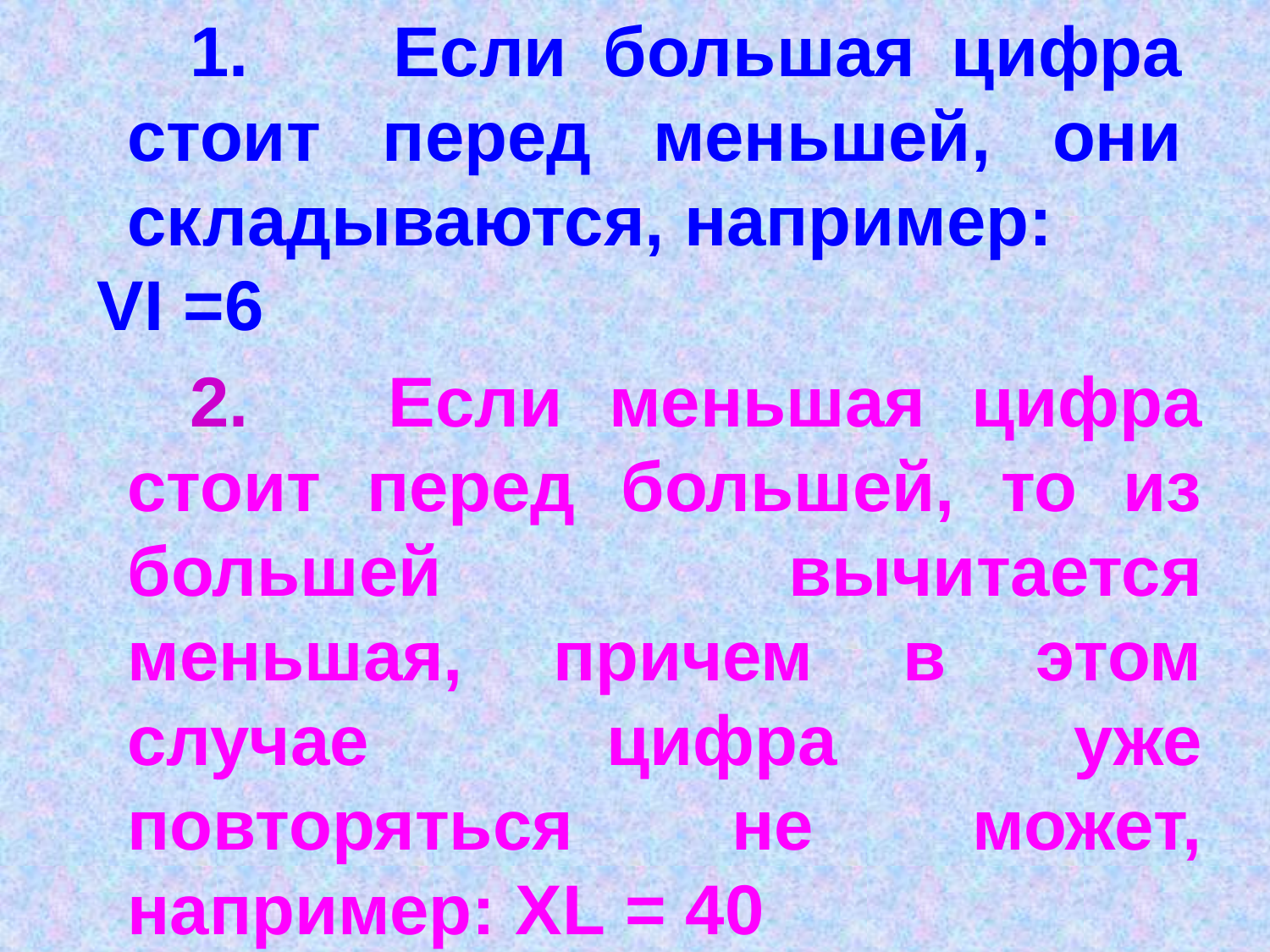

Если большая цифра стоит перед меньшей, они складываются, например:
VI =6
   Если меньшая цифра стоит перед большей, то из большей вычитается меньшая, причем в этом случае цифра уже повторяться не может, например: XL = 40